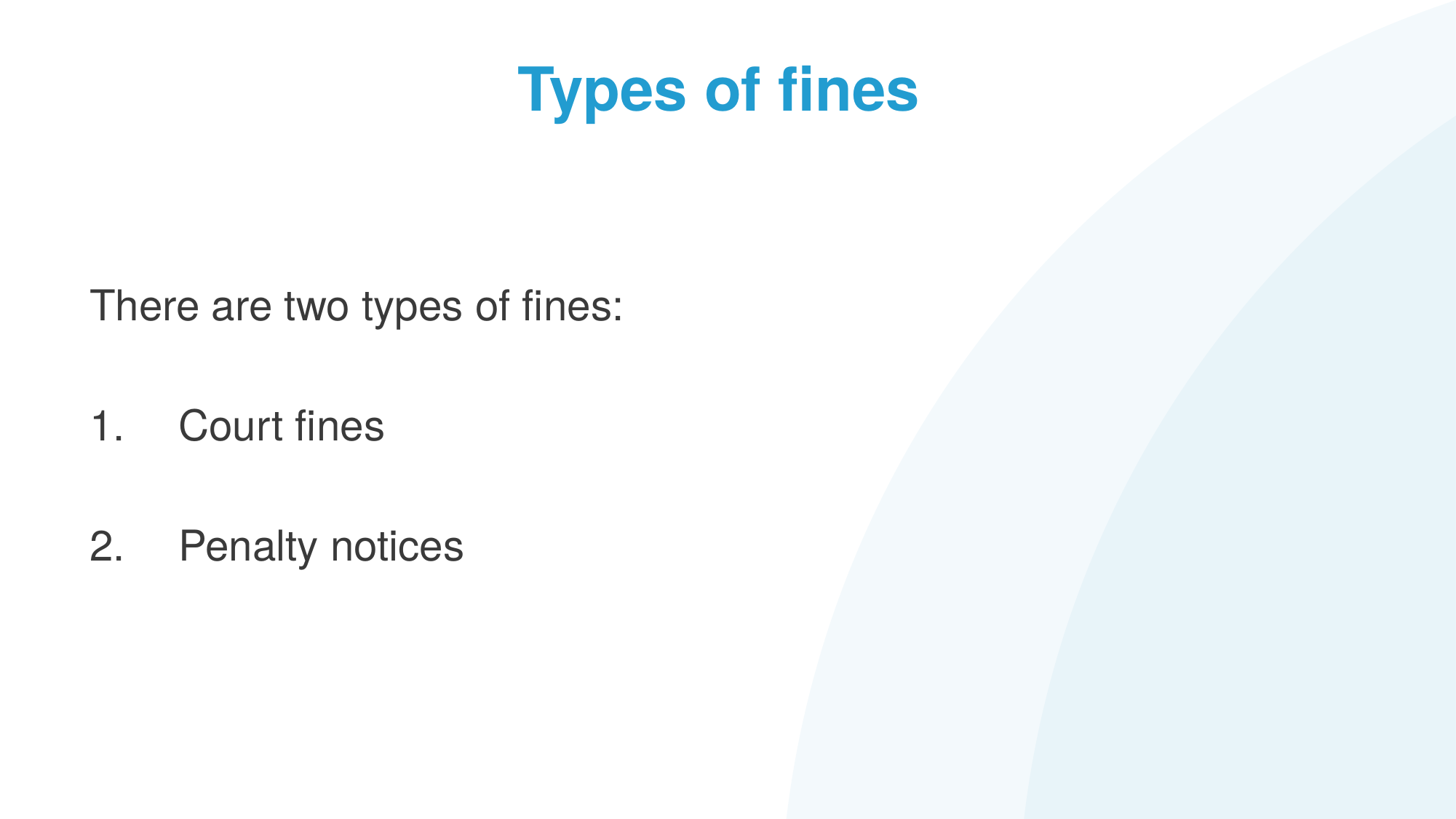

# Types of fines
There are two types of fines:
Court fines
Penalty notices